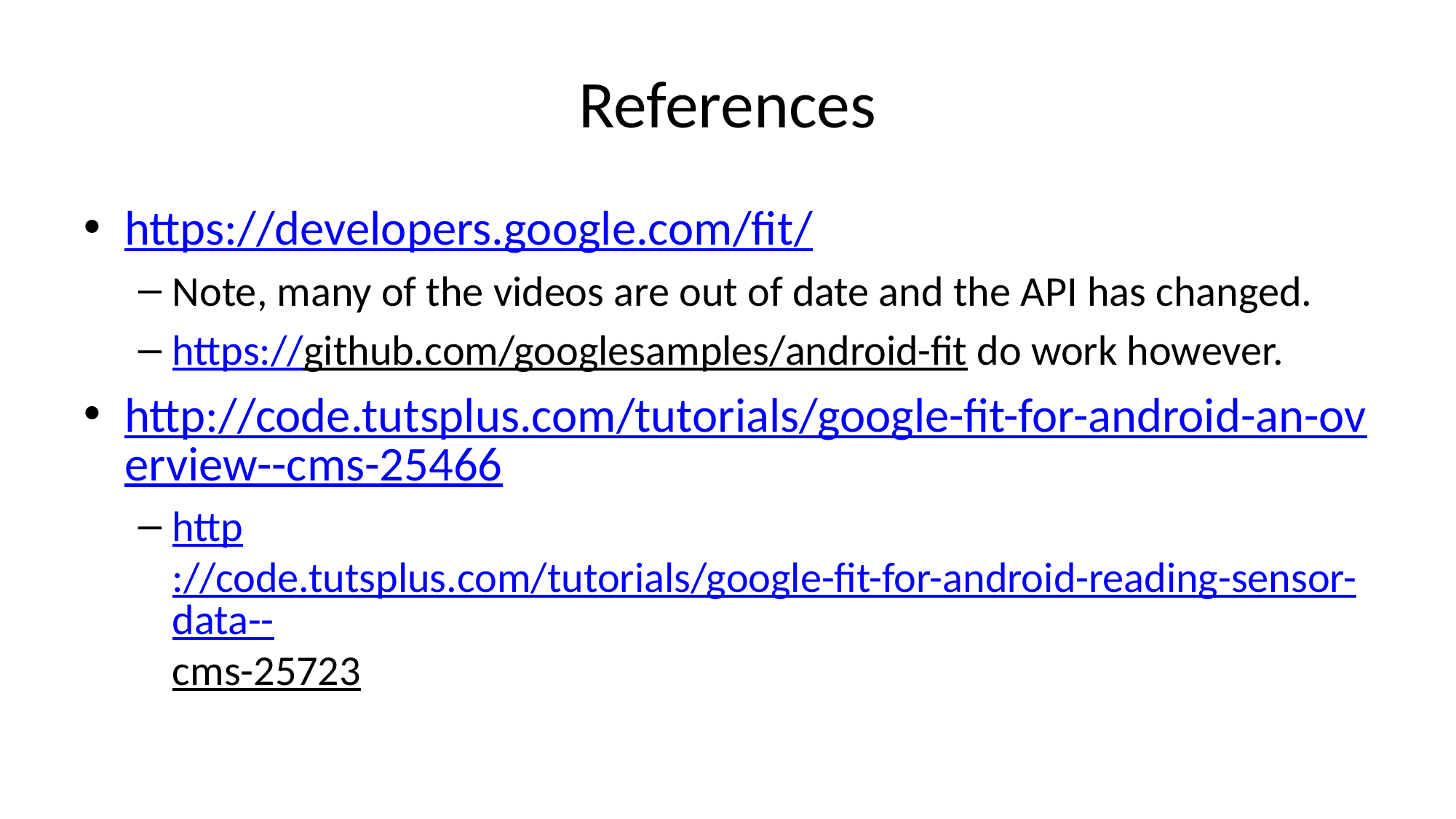

# References
https://developers.google.com/fit/
Note, many of the videos are out of date and the API has changed.
https://github.com/googlesamples/android-fit do work however.
http://code.tutsplus.com/tutorials/google-fit-for-android-an-overview--cms-25466
http://code.tutsplus.com/tutorials/google-fit-for-android-reading-sensor-data--cms-25723